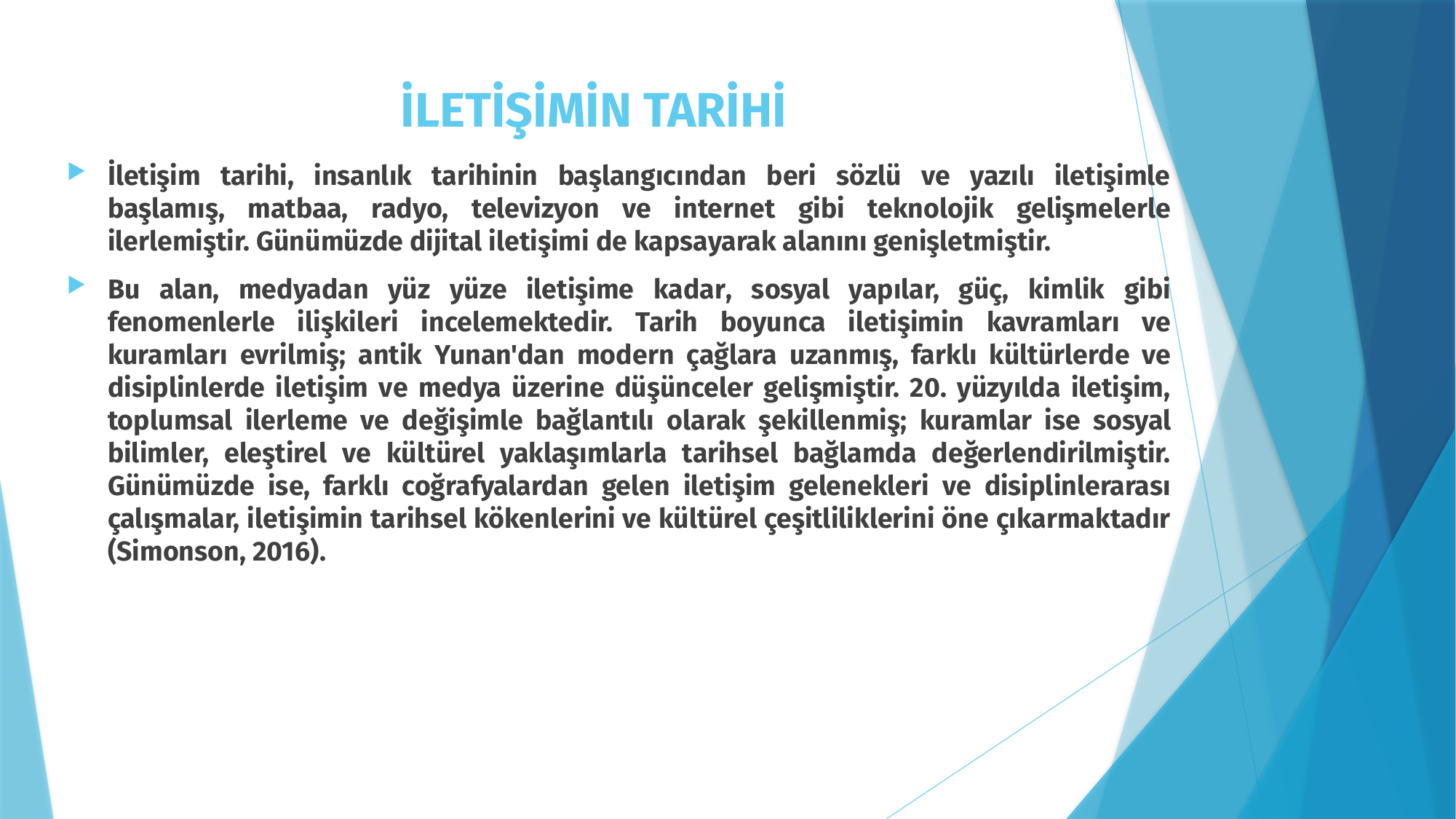

# İLETİŞİMİN TARİHİ
İletişim tarihi, insanlık tarihinin başlangıcından beri sözlü ve yazılı iletişimle başlamış, matbaa, radyo, televizyon ve internet gibi teknolojik gelişmelerle ilerlemiştir. Günümüzde dijital iletişimi de kapsayarak alanını genişletmiştir.
Bu alan, medyadan yüz yüze iletişime kadar, sosyal yapılar, güç, kimlik gibi fenomenlerle ilişkileri incelemektedir. Tarih boyunca iletişimin kavramları ve kuramları evrilmiş; antik Yunan'dan modern çağlara uzanmış, farklı kültürlerde ve disiplinlerde iletişim ve medya üzerine düşünceler gelişmiştir. 20. yüzyılda iletişim, toplumsal ilerleme ve değişimle bağlantılı olarak şekillenmiş; kuramlar ise sosyal bilimler, eleştirel ve kültürel yaklaşımlarla tarihsel bağlamda değerlendirilmiştir. Günümüzde ise, farklı coğrafyalardan gelen iletişim gelenekleri ve disiplinlerarası çalışmalar, iletişimin tarihsel kökenlerini ve kültürel çeşitliliklerini öne çıkarmaktadır (Simonson, 2016).